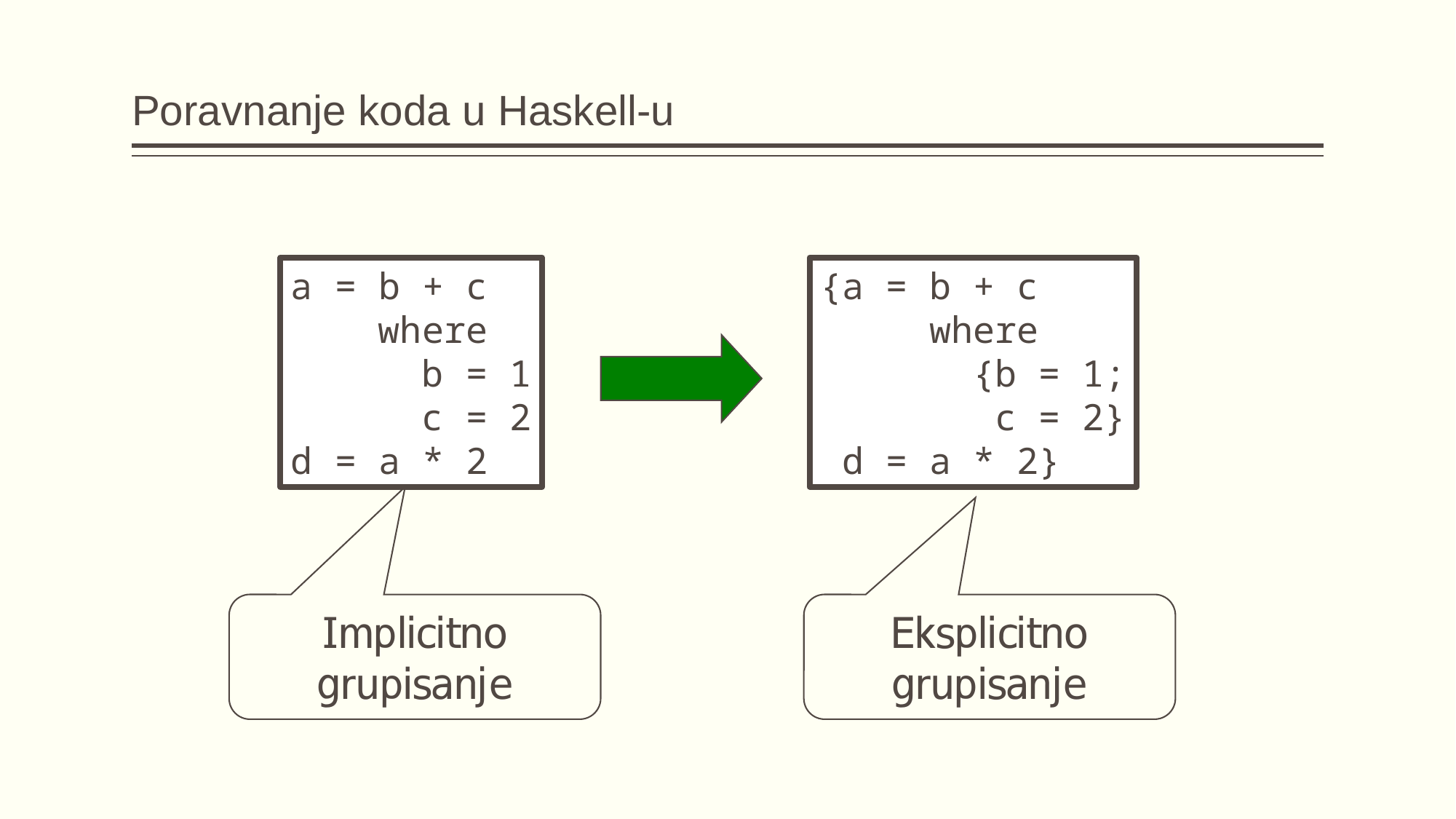

# Poravnanje koda u Haskell-u

{a = b + c
     where
       {b = 1;
        c = 2}
 d = a * 2}
a = b + c
    where
      b = 1
      c = 2
d = a * 2

Implicitno grupisanje
Eksplicitno grupisanje